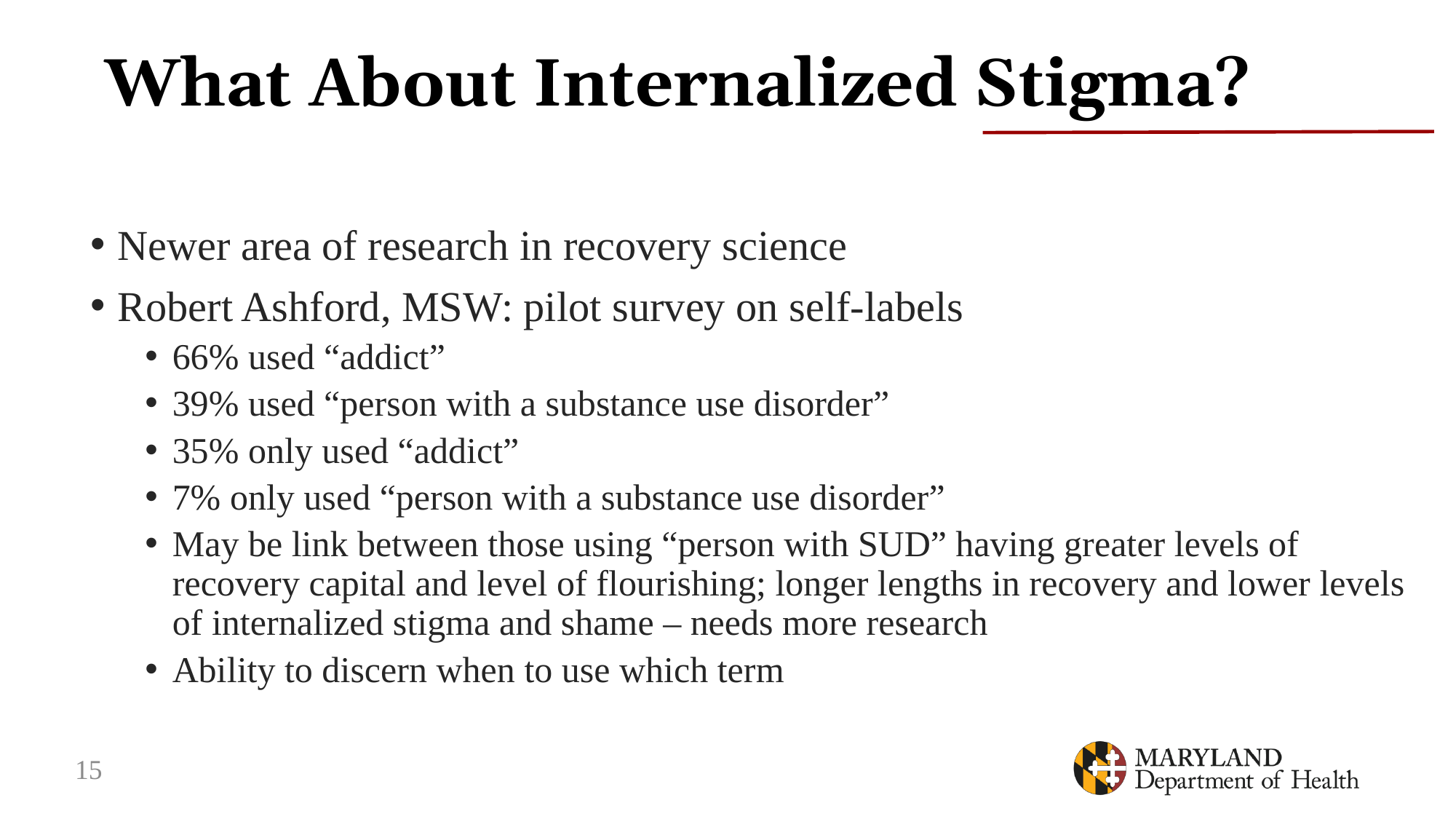

# What About Internalized Stigma?

Newer area of research in recovery science
Robert Ashford, MSW: pilot survey on self-labels
66% used “addict”
39% used “person with a substance use disorder”
35% only used “addict”
7% only used “person with a substance use disorder”
May be link between those using “person with SUD” having greater levels of recovery capital and level of flourishing; longer lengths in recovery and lower levels of internalized stigma and shame – needs more research
Ability to discern when to use which term

15